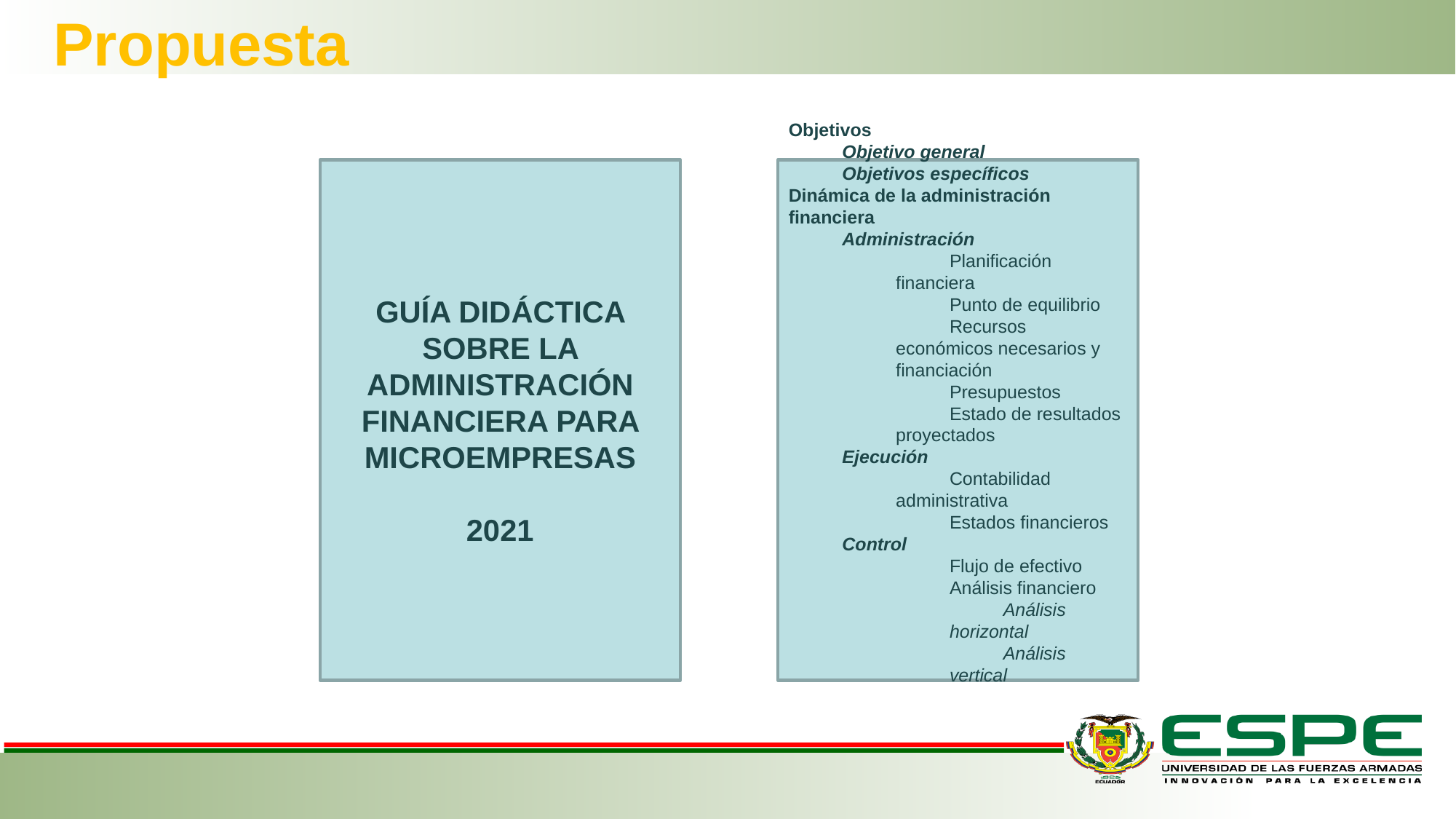

Propuesta
GUÍA DIDÁCTICA SOBRE LA ADMINISTRACIÓN FINANCIERA PARA MICROEMPRESAS

2021
Objetivos
Objetivo general
Objetivos específicos
Dinámica de la administración financiera
Administración
Planificación financiera
Punto de equilibrio
Recursos económicos necesarios y financiación
Presupuestos
Estado de resultados proyectados
Ejecución
Contabilidad administrativa
Estados financieros
Control
Flujo de efectivo
Análisis financiero
Análisis horizontal
Análisis vertical